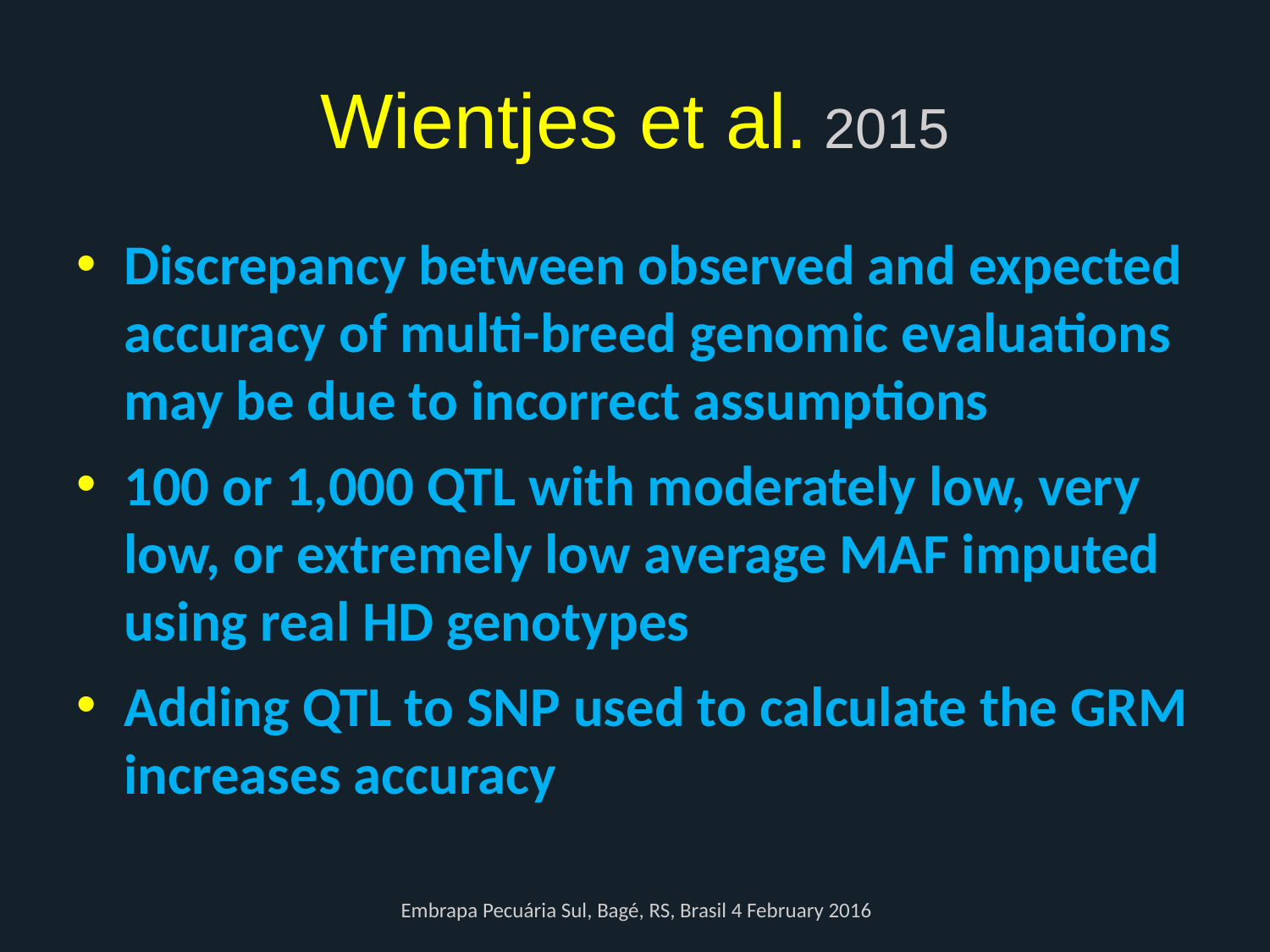

# Wientjes et al. 2015
Discrepancy between observed and expected accuracy of multi-breed genomic evaluations may be due to incorrect assumptions
100 or 1,000 QTL with moderately low, very low, or extremely low average MAF imputed using real HD genotypes
Adding QTL to SNP used to calculate the GRM increases accuracy
Embrapa Pecuária Sul, Bagé, RS, Brasil 4 February 2016